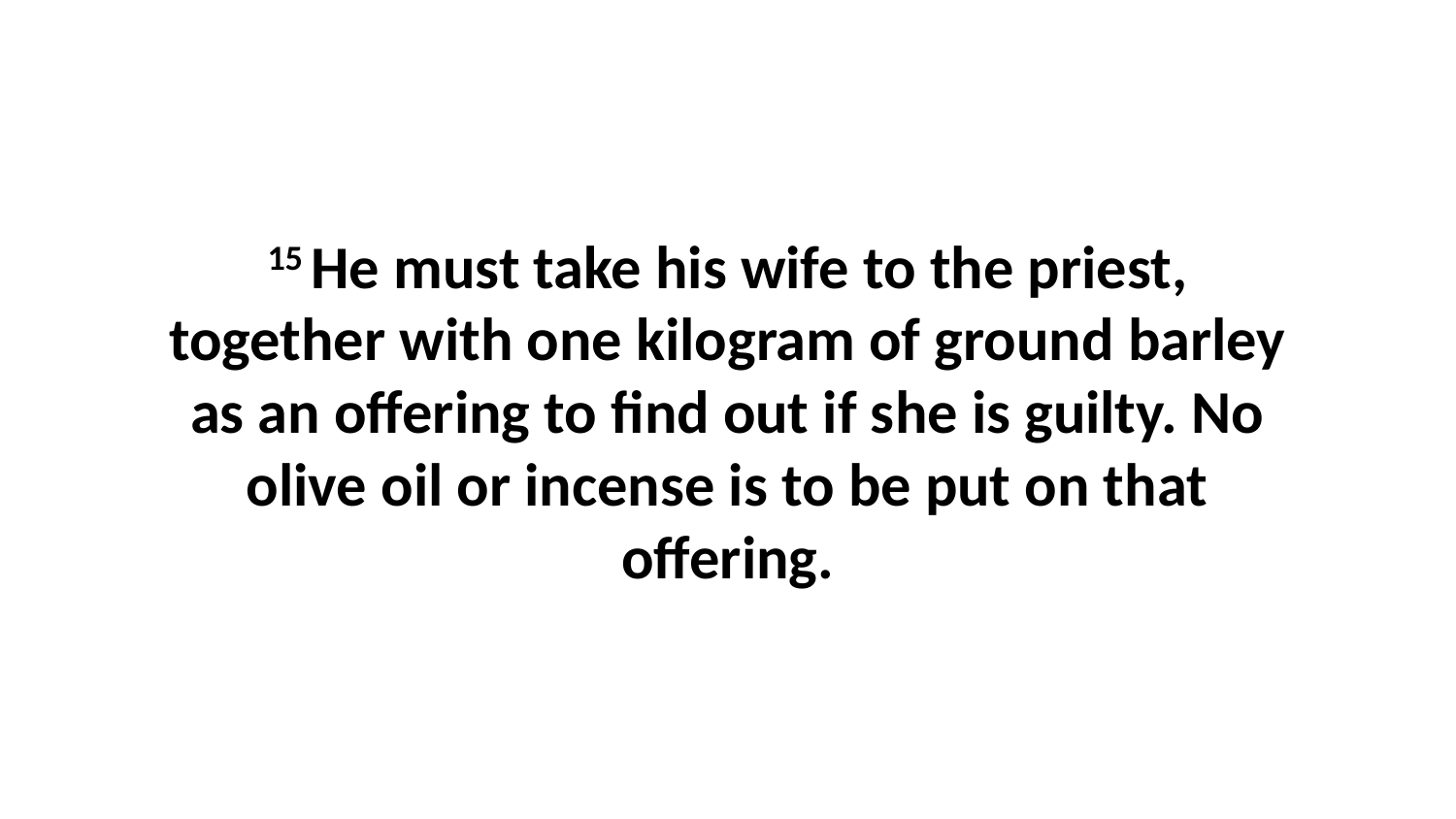

15 He must take his wife to the priest, together with one kilogram of ground barley as an offering to find out if she is guilty. No olive oil or incense is to be put on that offering.